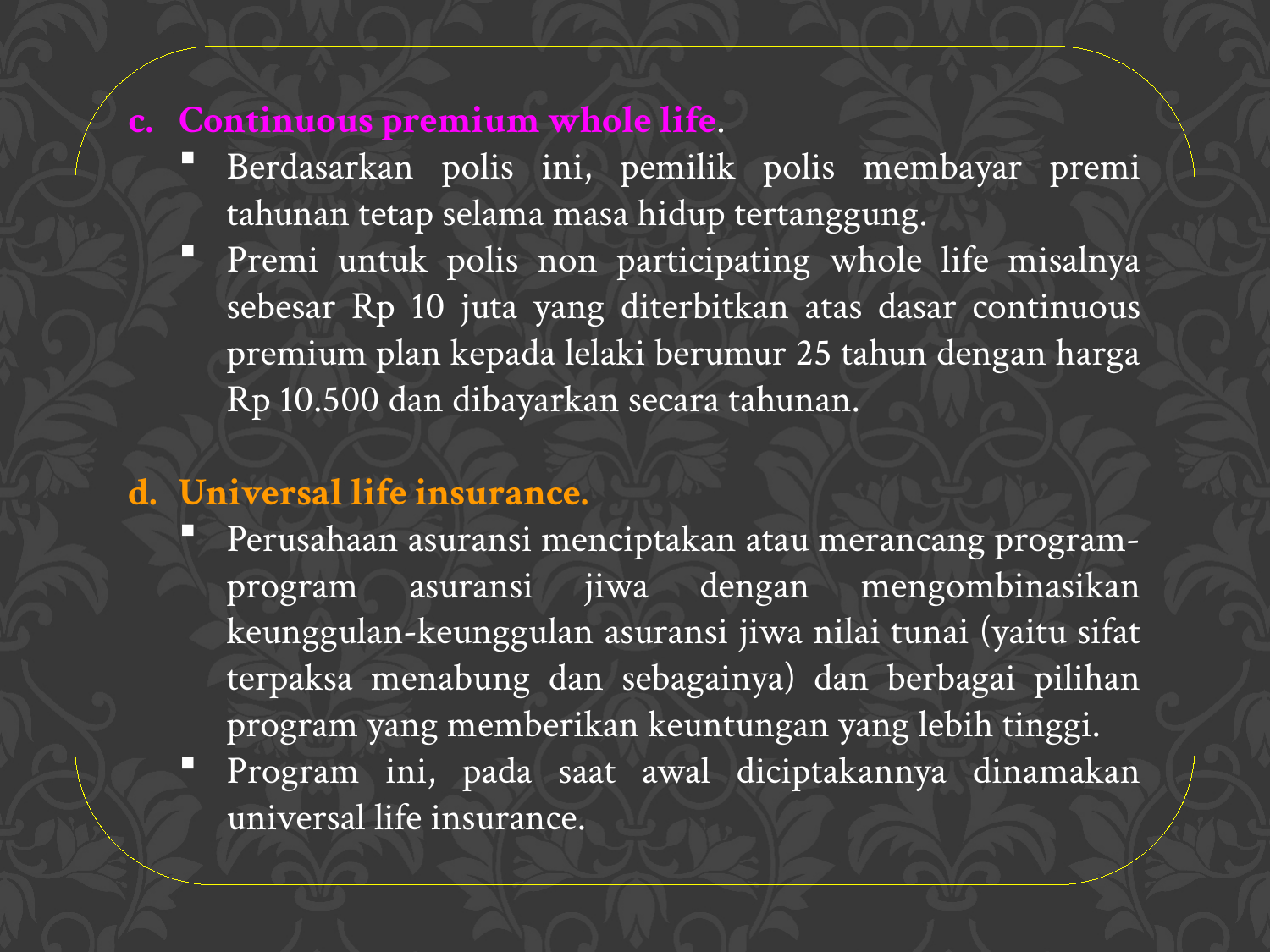

Continuous premium whole life.
Berdasarkan polis ini, pemilik polis membayar premi tahunan tetap selama masa hidup tertanggung.
Premi untuk polis non participating whole life misalnya sebesar Rp 10 juta yang diterbitkan atas dasar continuous premium plan kepada lelaki berumur 25 tahun dengan harga Rp 10.500 dan dibayarkan secara tahunan.

d. 	Universal life insurance.
Perusahaan asuransi menciptakan atau merancang program-program asuransi jiwa dengan mengombinasikan keunggulan-keunggulan asuransi jiwa nilai tunai (yaitu sifat terpaksa menabung dan sebagainya) dan berbagai pilihan program yang memberikan keuntungan yang lebih tinggi.
Program ini, pada saat awal diciptakannya dinamakan universal life insurance.